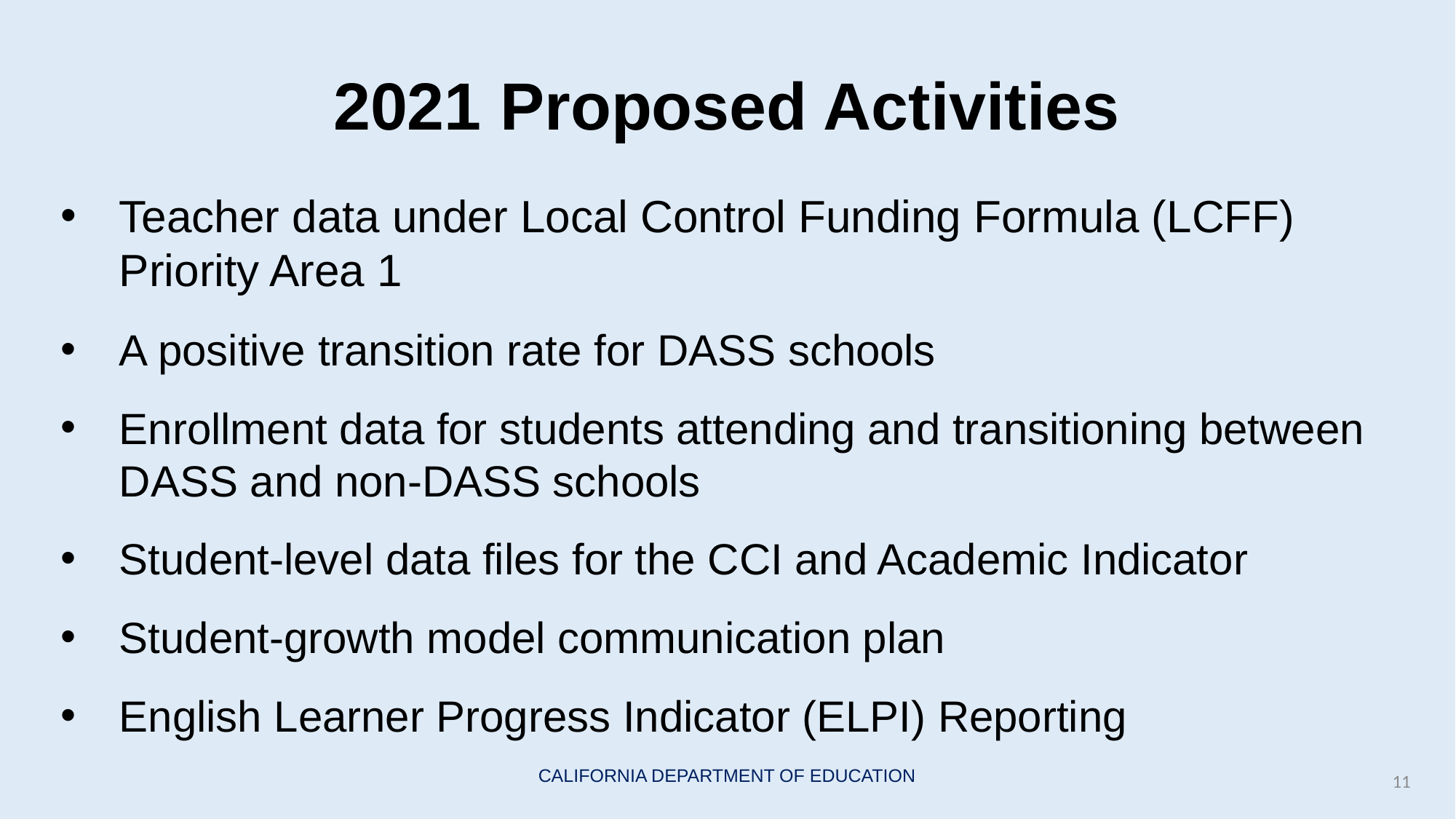

# 2021 Proposed Activities
Teacher data under Local Control Funding Formula (LCFF) Priority Area 1
A positive transition rate for DASS schools
Enrollment data for students attending and transitioning between DASS and non-DASS schools
Student-level data files for the CCI and Academic Indicator
Student-growth model communication plan
English Learner Progress Indicator (ELPI) Reporting

11